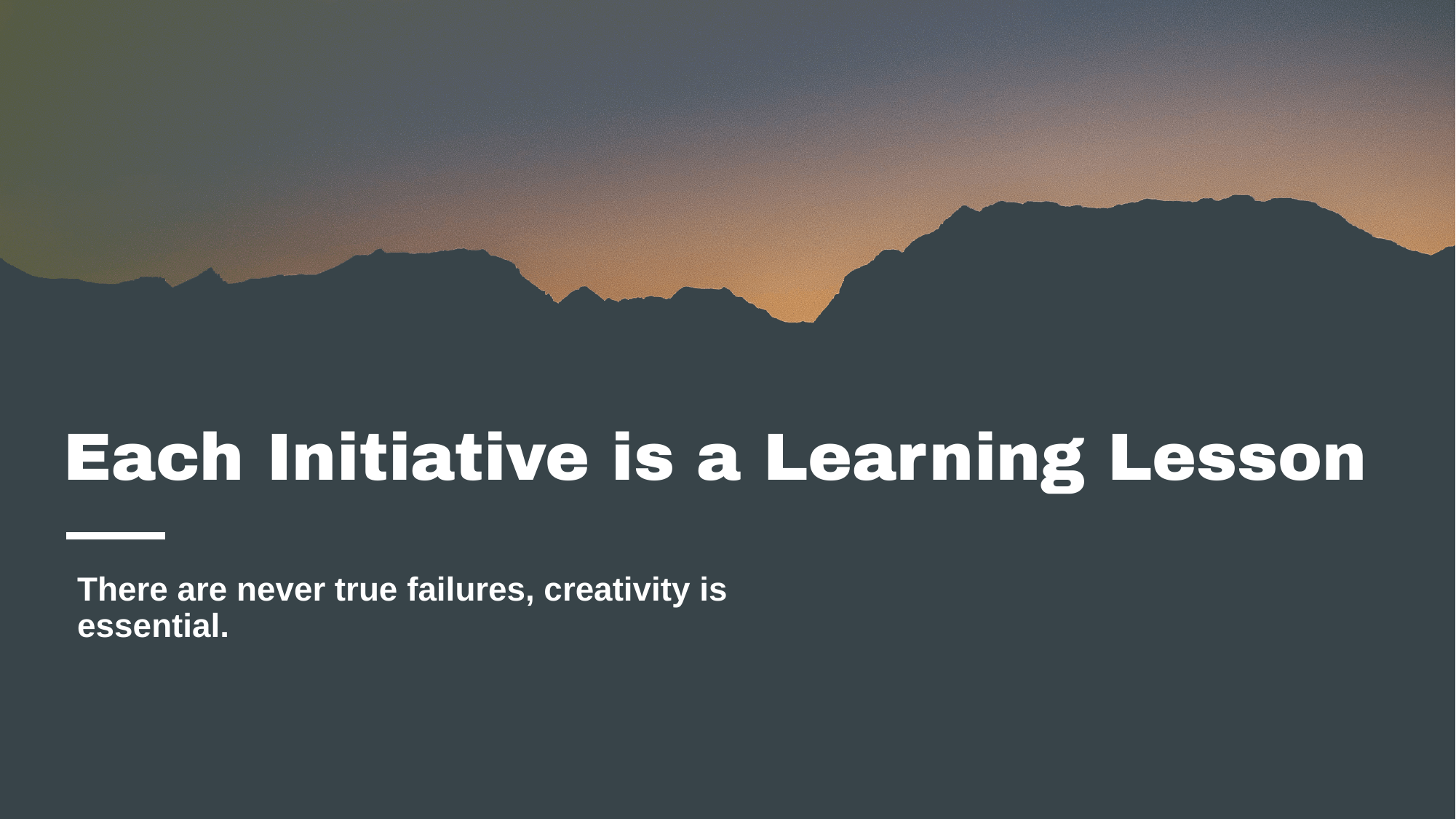

# Each Initiative is a Learning Lesson
There are never true failures, creativity is essential.